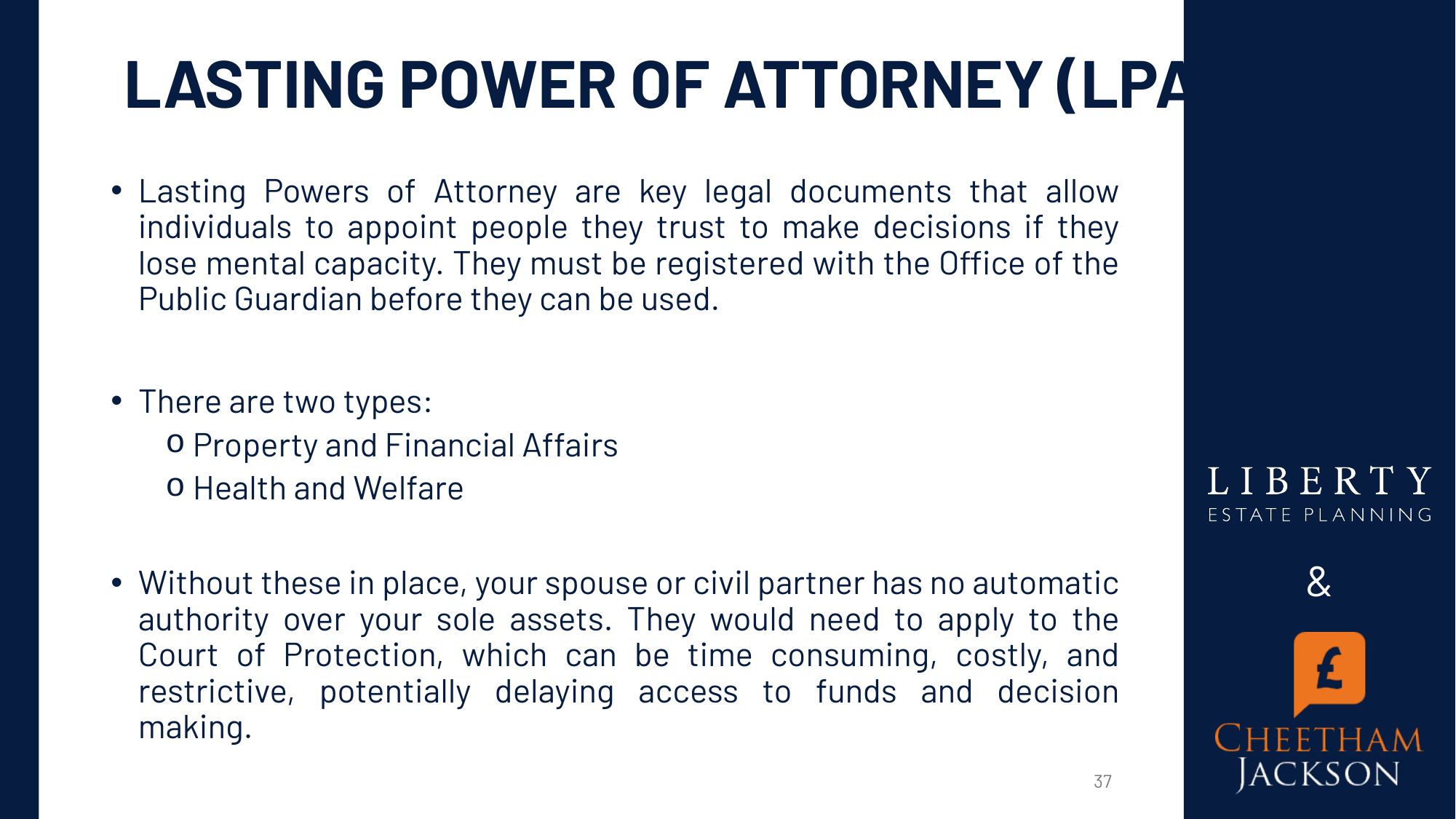

# LASTING POWER OF ATTORNEY (LPA s)
Lasting Powers of Attorney are key legal documents that allow individuals to appoint people they trust to make decisions if they lose mental capacity. They must be registered with the Office of the Public Guardian before they can be used.

There are two types:
Property and Financial Affairs
Health and Welfare

Without these in place, your spouse or civil partner has no automatic authority over your sole assets. They would need to apply to the Court of Protection, which can be time consuming, costly, and restrictive, potentially delaying access to funds and decision making.
37